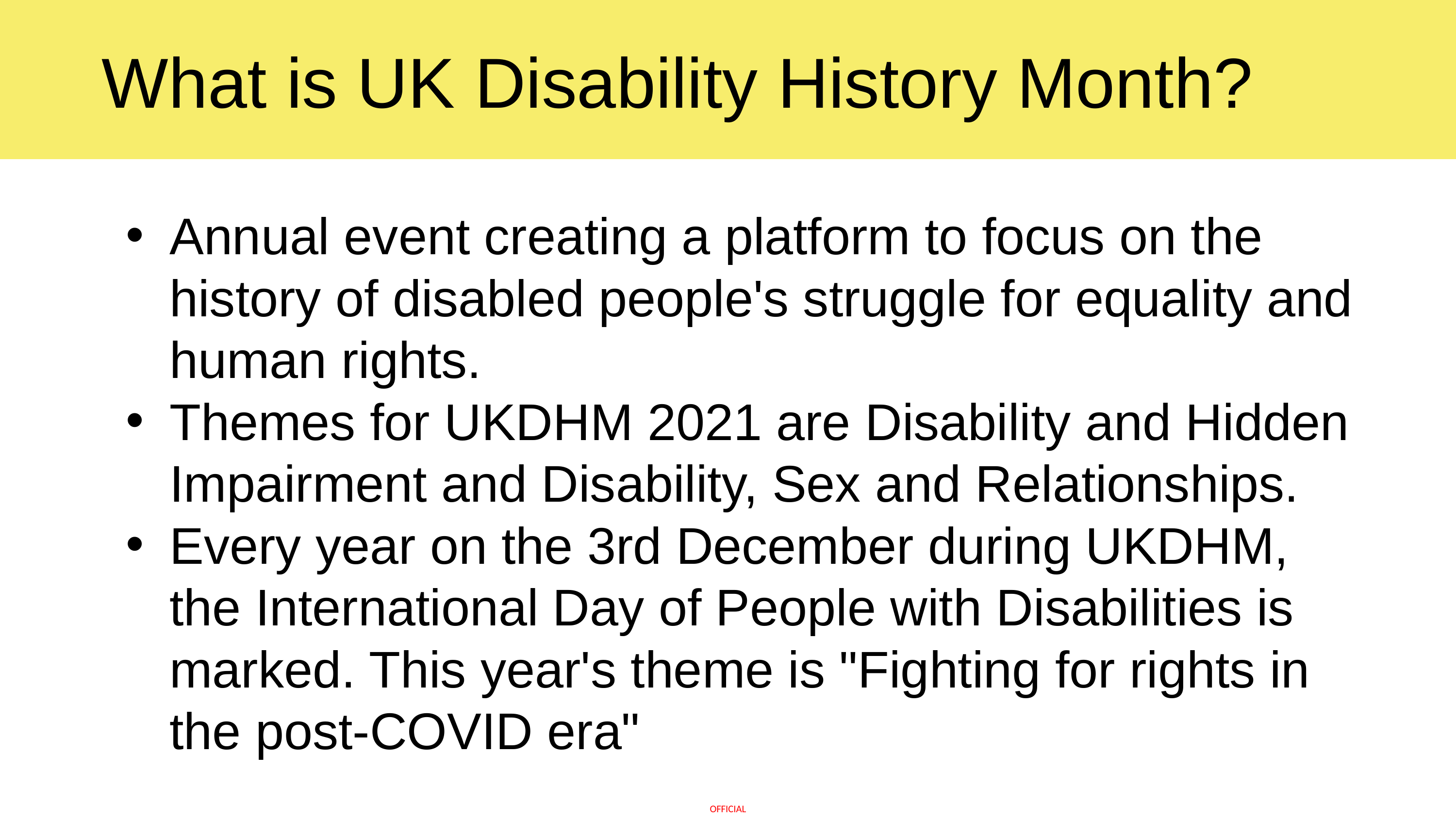

What is UK Disability History Month?
Annual event creating a platform to focus on the history of disabled people's struggle for equality and human rights.
Themes for UKDHM 2021 are Disability and Hidden Impairment and Disability, Sex and Relationships.
Every year on the 3rd December during UKDHM, the International Day of People with Disabilities is marked. This year's theme is "Fighting for rights in the post-COVID era"